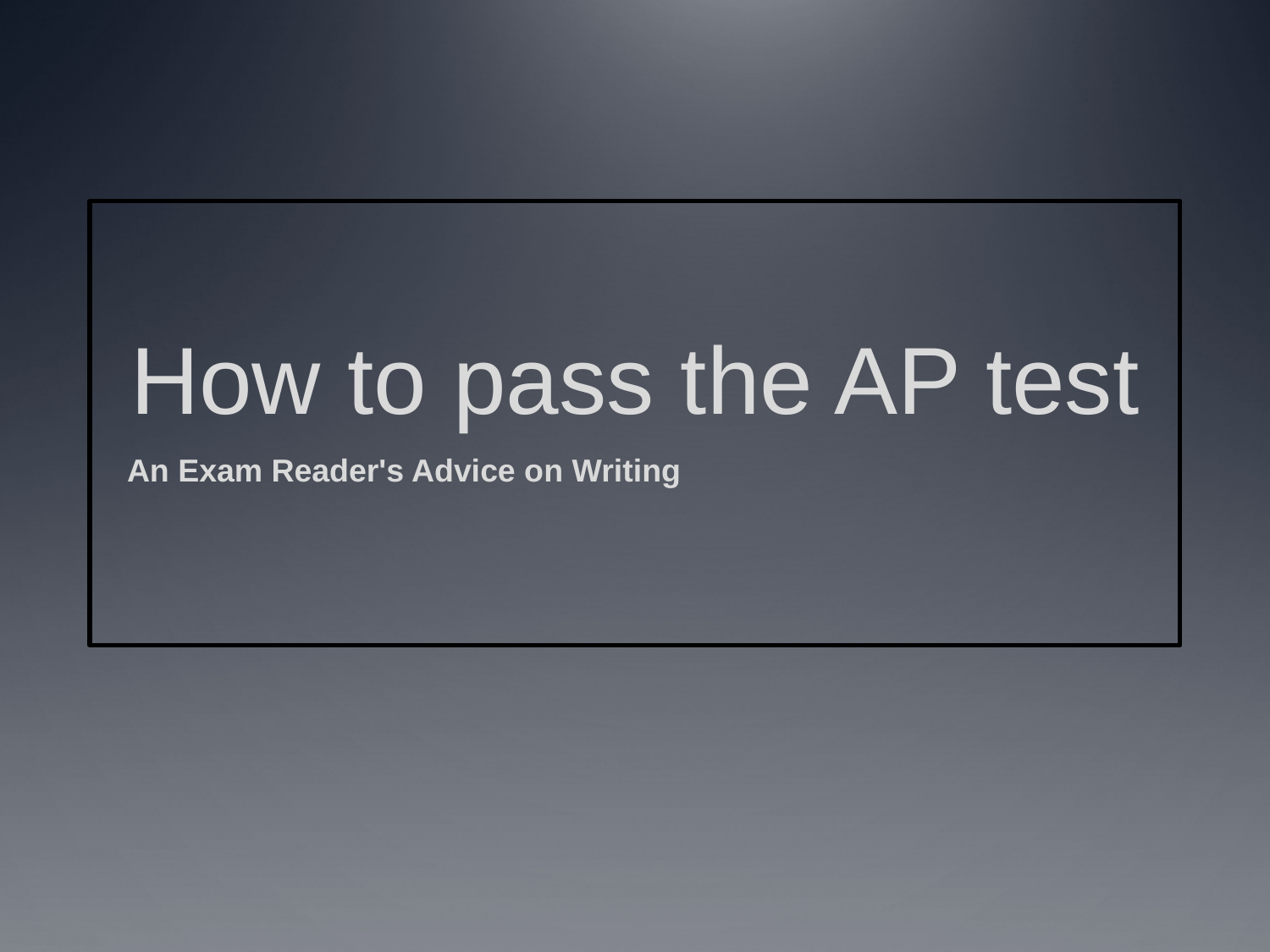

# How to pass the AP test
An Exam Reader's Advice on Writing